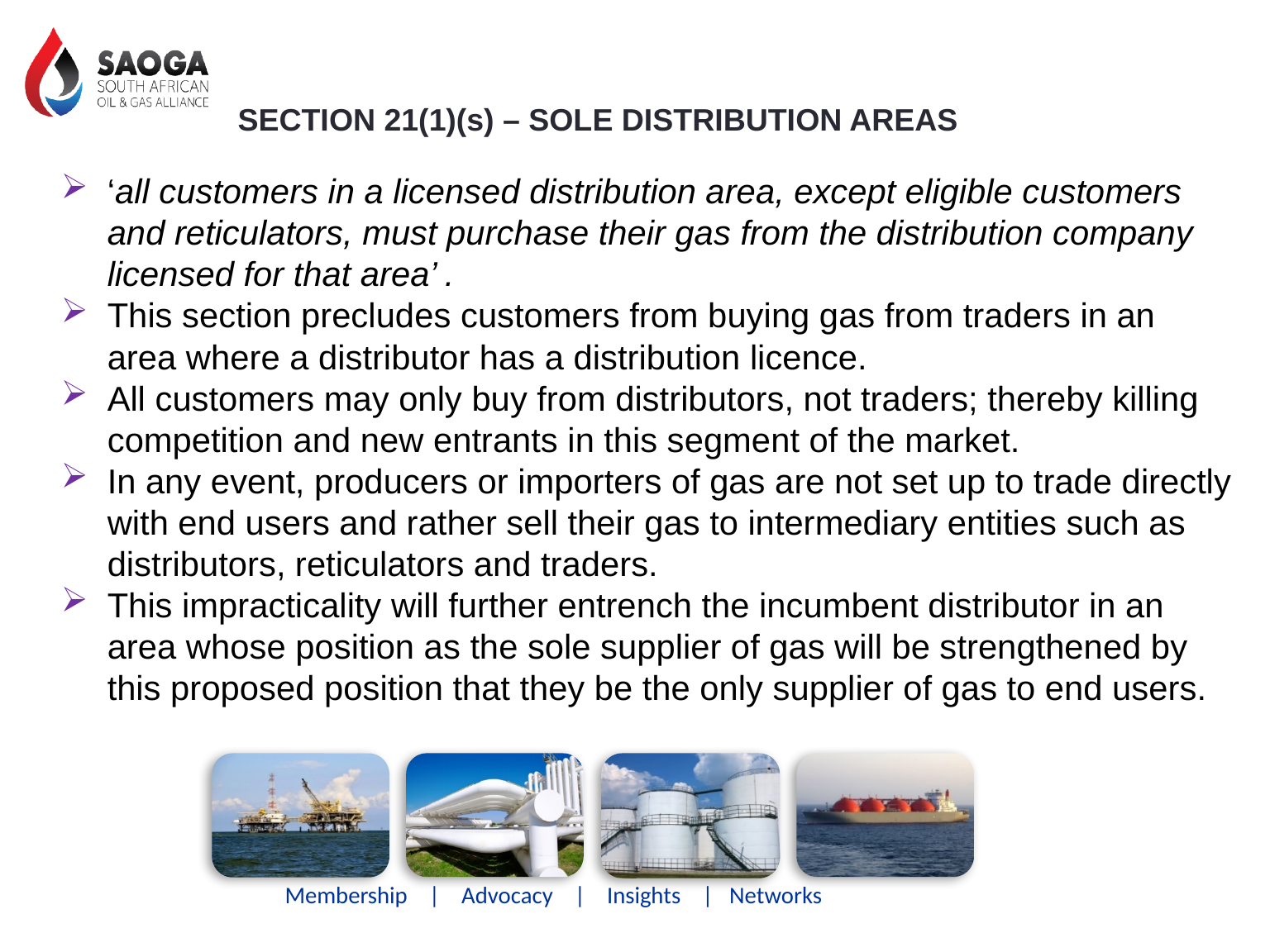

SECTION 21(1)(s) – SOLE DISTRIBUTION AREAS

‘all customers in a licensed distribution area, except eligible customers and reticulators, must purchase their gas from the distribution company licensed for that area’ .
This section precludes customers from buying gas from traders in an area where a distributor has a distribution licence.
All customers may only buy from distributors, not traders; thereby killing competition and new entrants in this segment of the market.
In any event, producers or importers of gas are not set up to trade directly with end users and rather sell their gas to intermediary entities such as distributors, reticulators and traders.
This impracticality will further entrench the incumbent distributor in an area whose position as the sole supplier of gas will be strengthened by this proposed position that they be the only supplier of gas to end users.